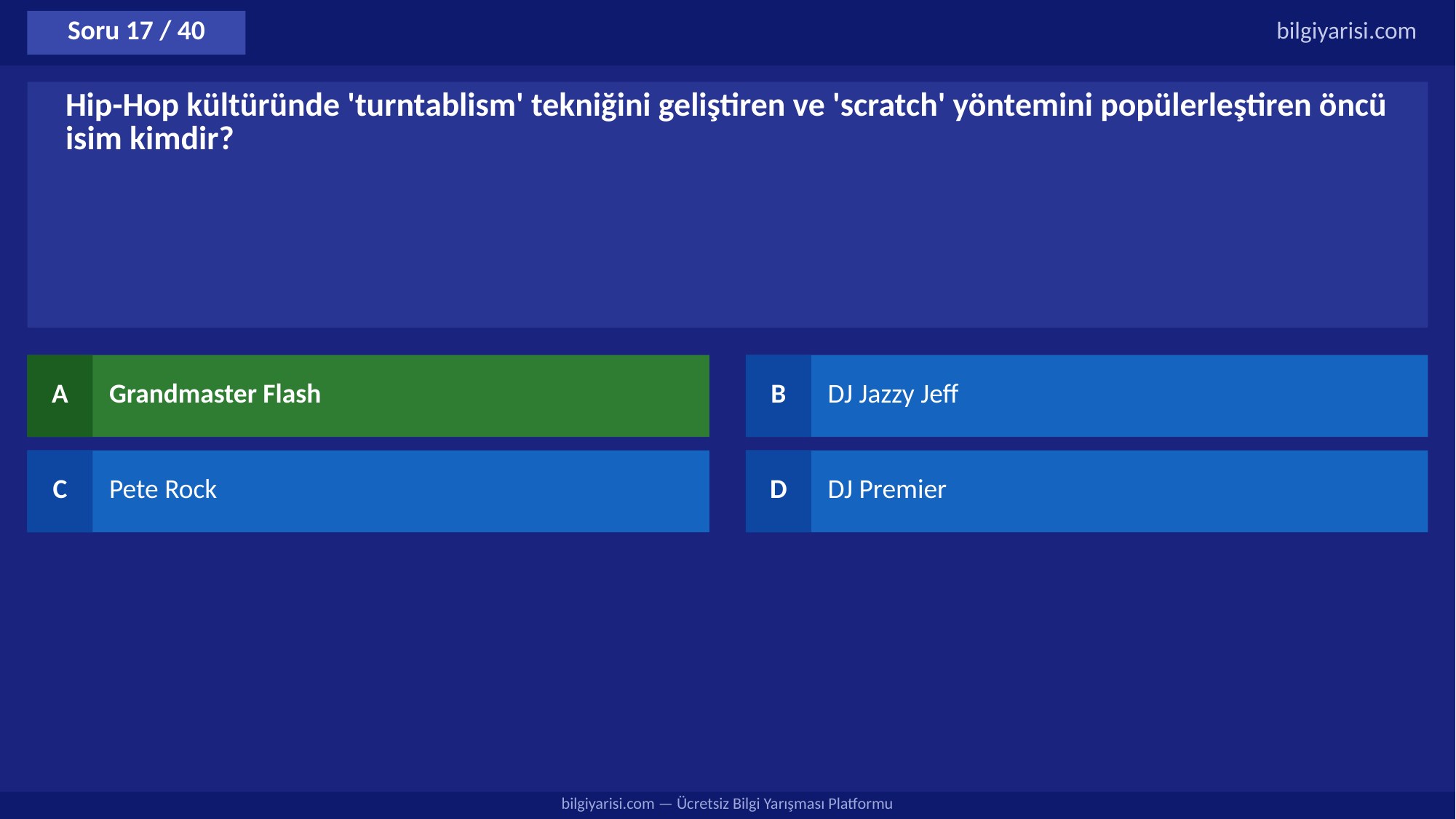

Soru 17 / 40
bilgiyarisi.com

Hip-Hop kültüründe 'turntablism' tekniğini geliştiren ve 'scratch' yöntemini popülerleştiren öncü isim kimdir?

A
Grandmaster Flash

B
DJ Jazzy Jeff

C
Pete Rock

D
DJ Premier
bilgiyarisi.com — Ücretsiz Bilgi Yarışması Platformu